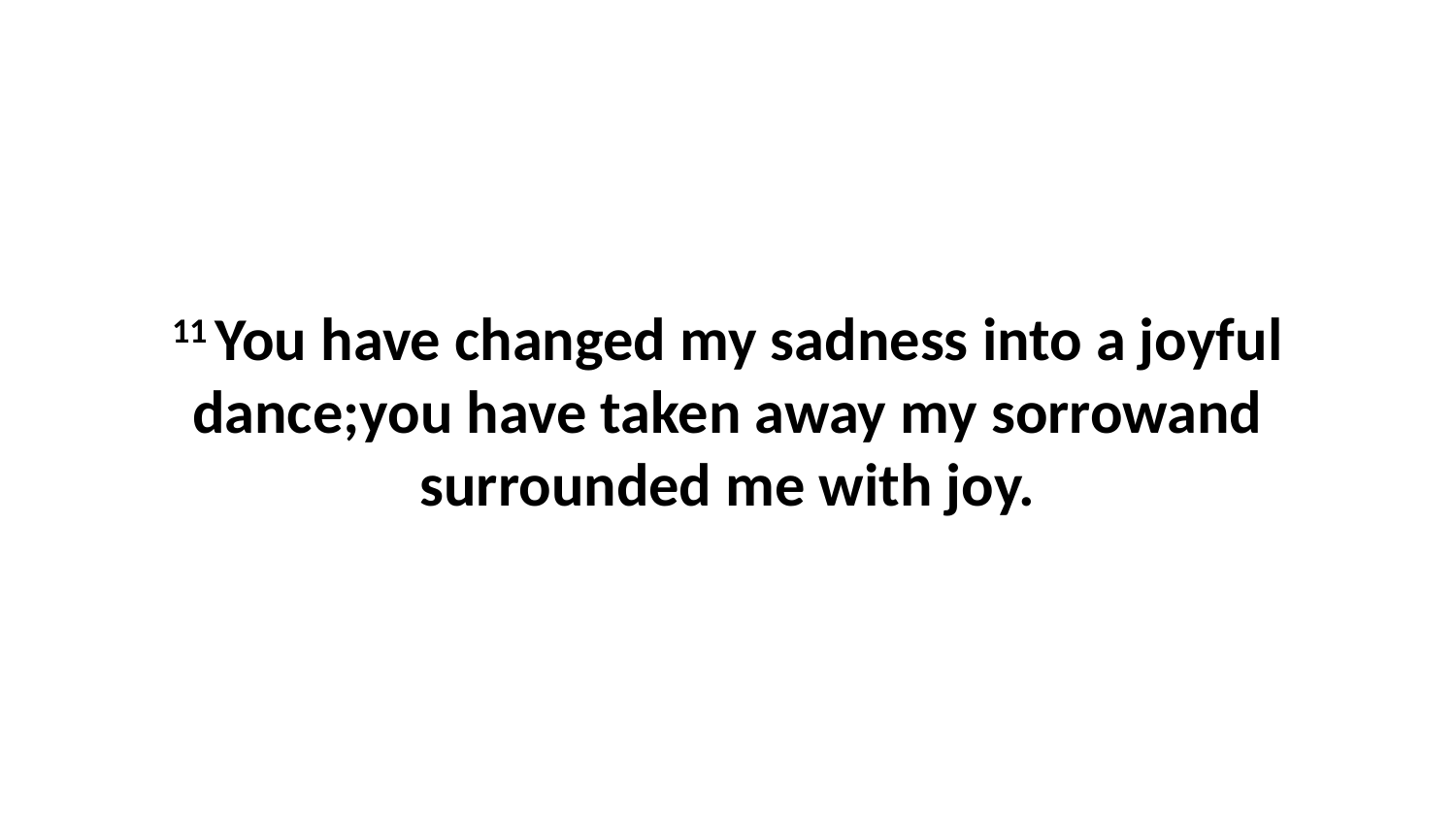

11 You have changed my sadness into a joyful dance;you have taken away my sorrowand surrounded me with joy.